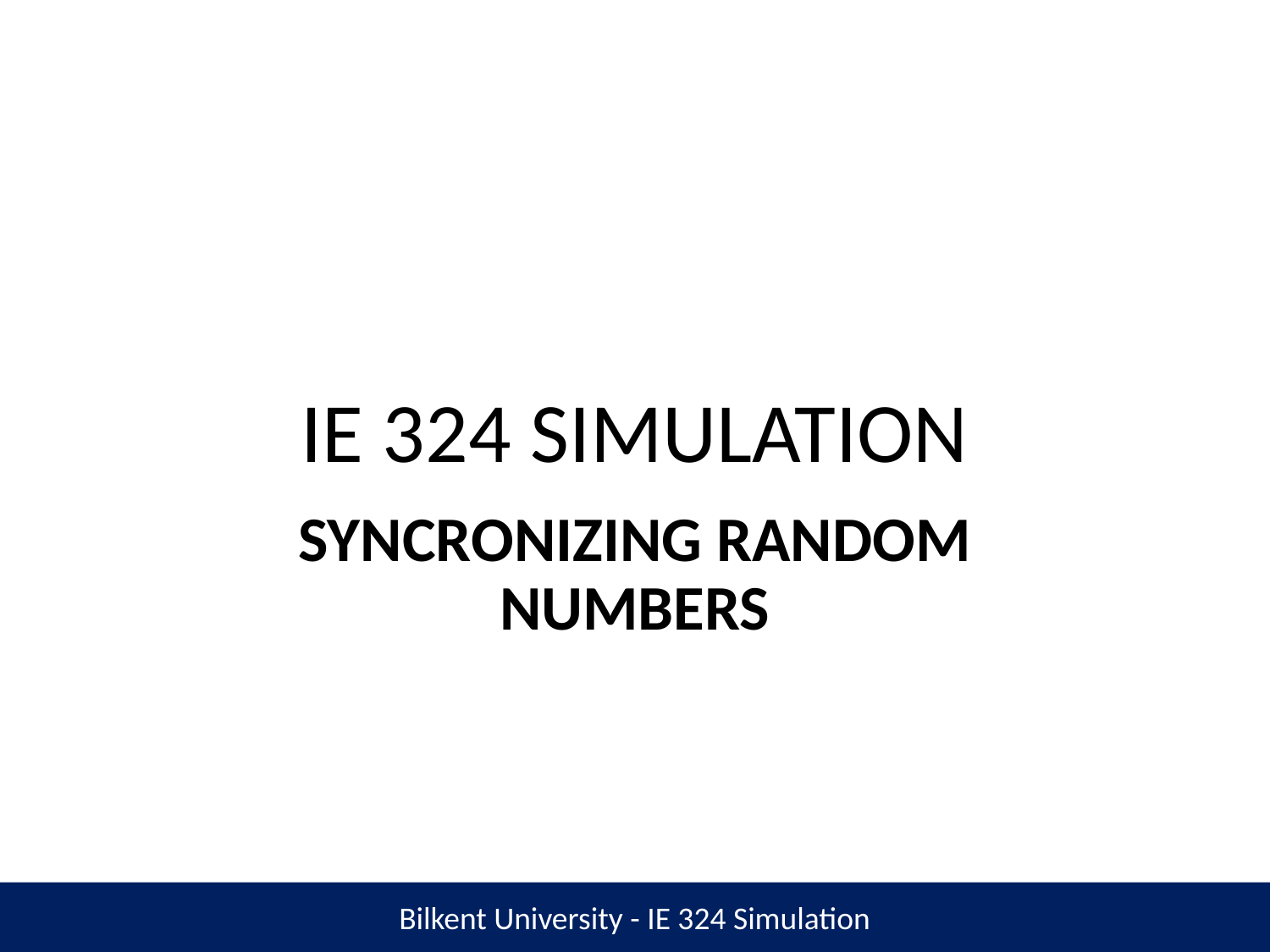

# IE 324 SIMULATION
SYNCRONIZING RANDOM NUMBERS